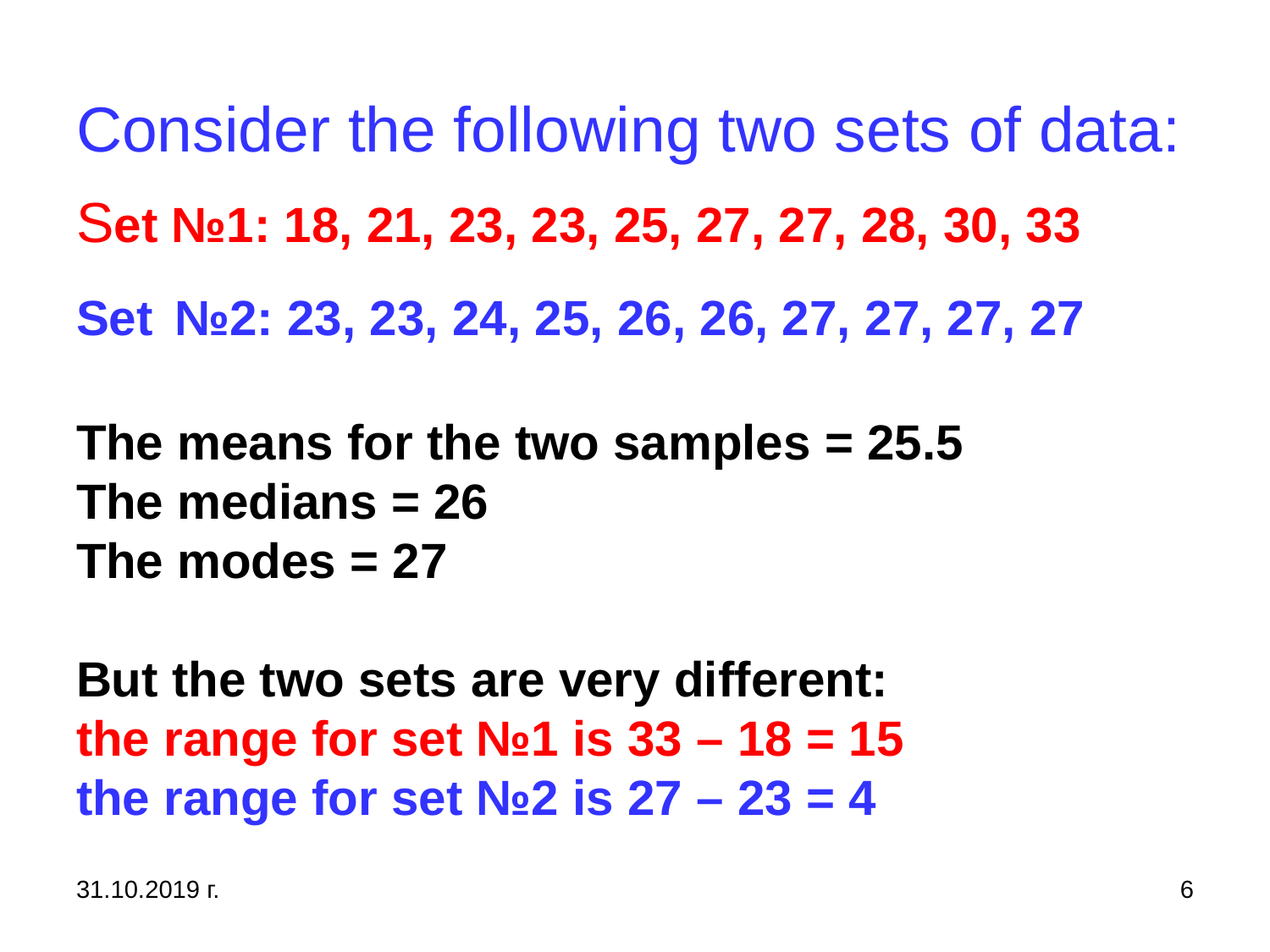

# Consider the following two sets of data: Set №1: 18, 21, 23, 23, 25, 27, 27, 28, 30, 33 Set №2: 23, 23, 24, 25, 26, 26, 27, 27, 27, 27 The means for the two samples = 25.5 The medians = 26 The modes = 27 But the two sets are very different: the range for set №1 is 33 – 18 = 15 the range for set №2 is 27 – 23 = 4
31.10.2019 г.
6